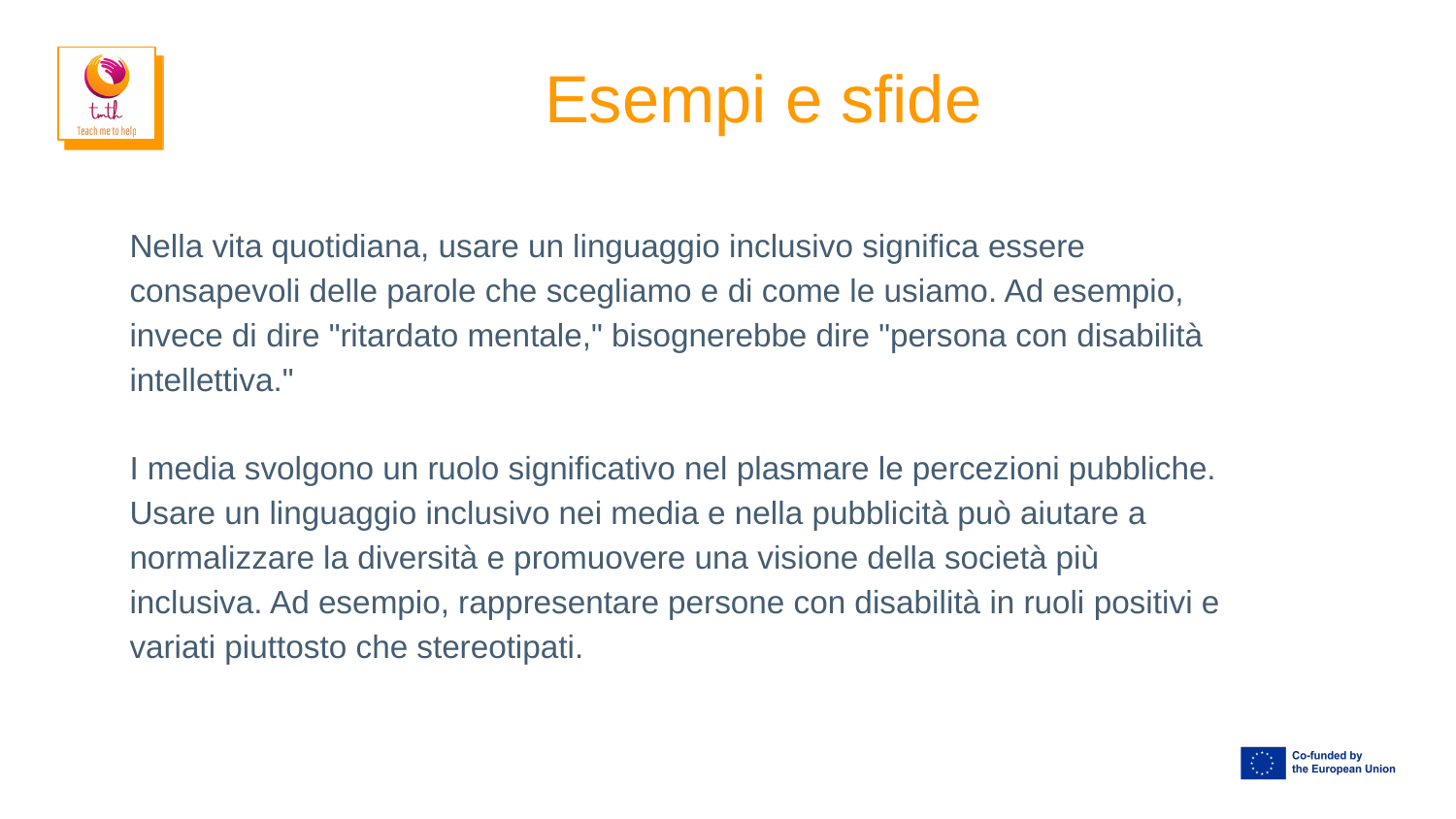

# Esempi e sfide
Nella vita quotidiana, usare un linguaggio inclusivo significa essere consapevoli delle parole che scegliamo e di come le usiamo. Ad esempio, invece di dire "ritardato mentale," bisognerebbe dire "persona con disabilità intellettiva."

I media svolgono un ruolo significativo nel plasmare le percezioni pubbliche. Usare un linguaggio inclusivo nei media e nella pubblicità può aiutare a normalizzare la diversità e promuovere una visione della società più inclusiva. Ad esempio, rappresentare persone con disabilità in ruoli positivi e variati piuttosto che stereotipati.